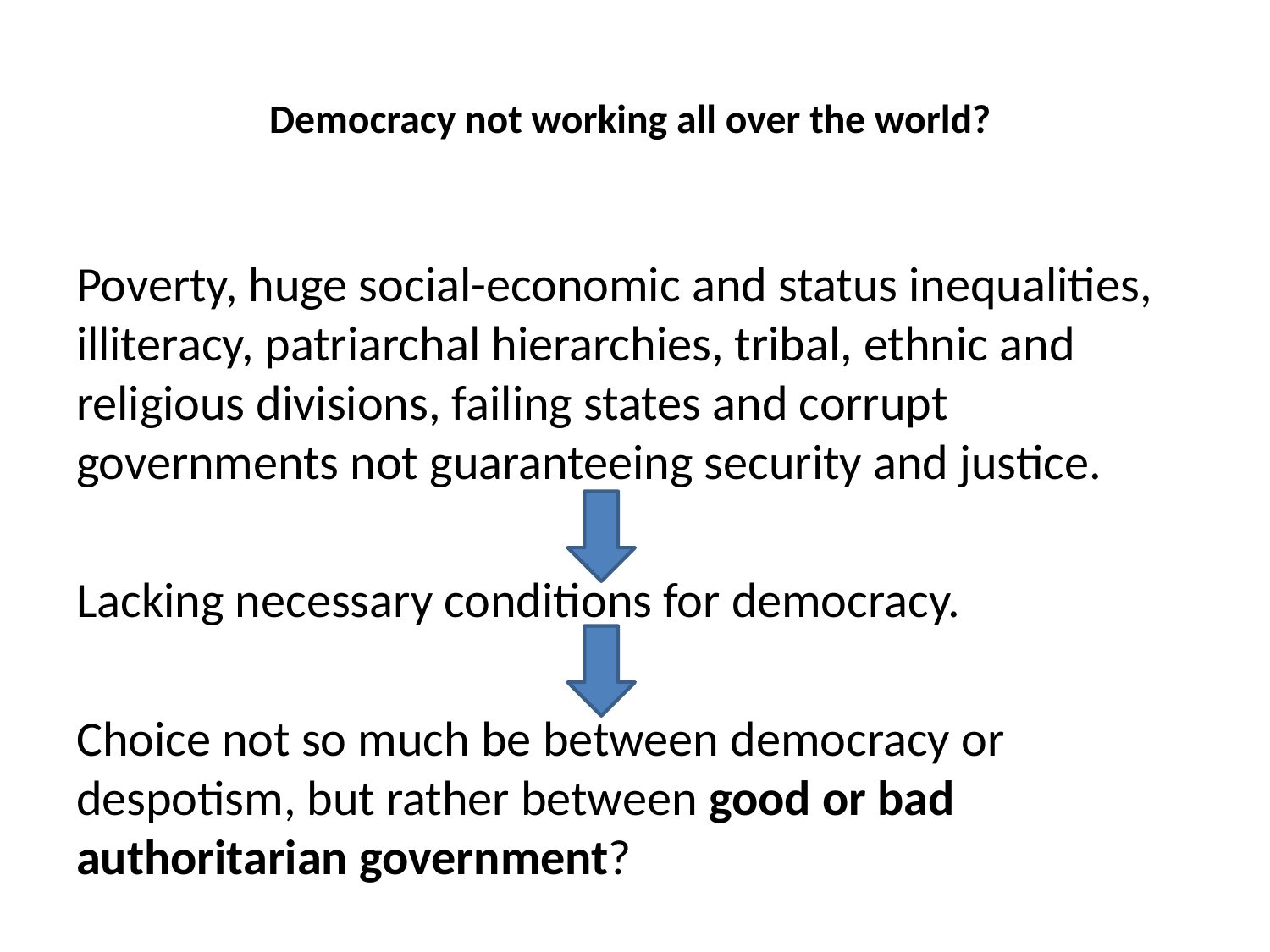

# Democracy not working all over the world?
Poverty, huge social-economic and status inequalities, illiteracy, patriarchal hierarchies, tribal, ethnic and religious divisions, failing states and corrupt governments not guaranteeing security and justice.

Lacking necessary conditions for democracy.

Choice not so much be between democracy or despotism, but rather between good or bad authoritarian government?